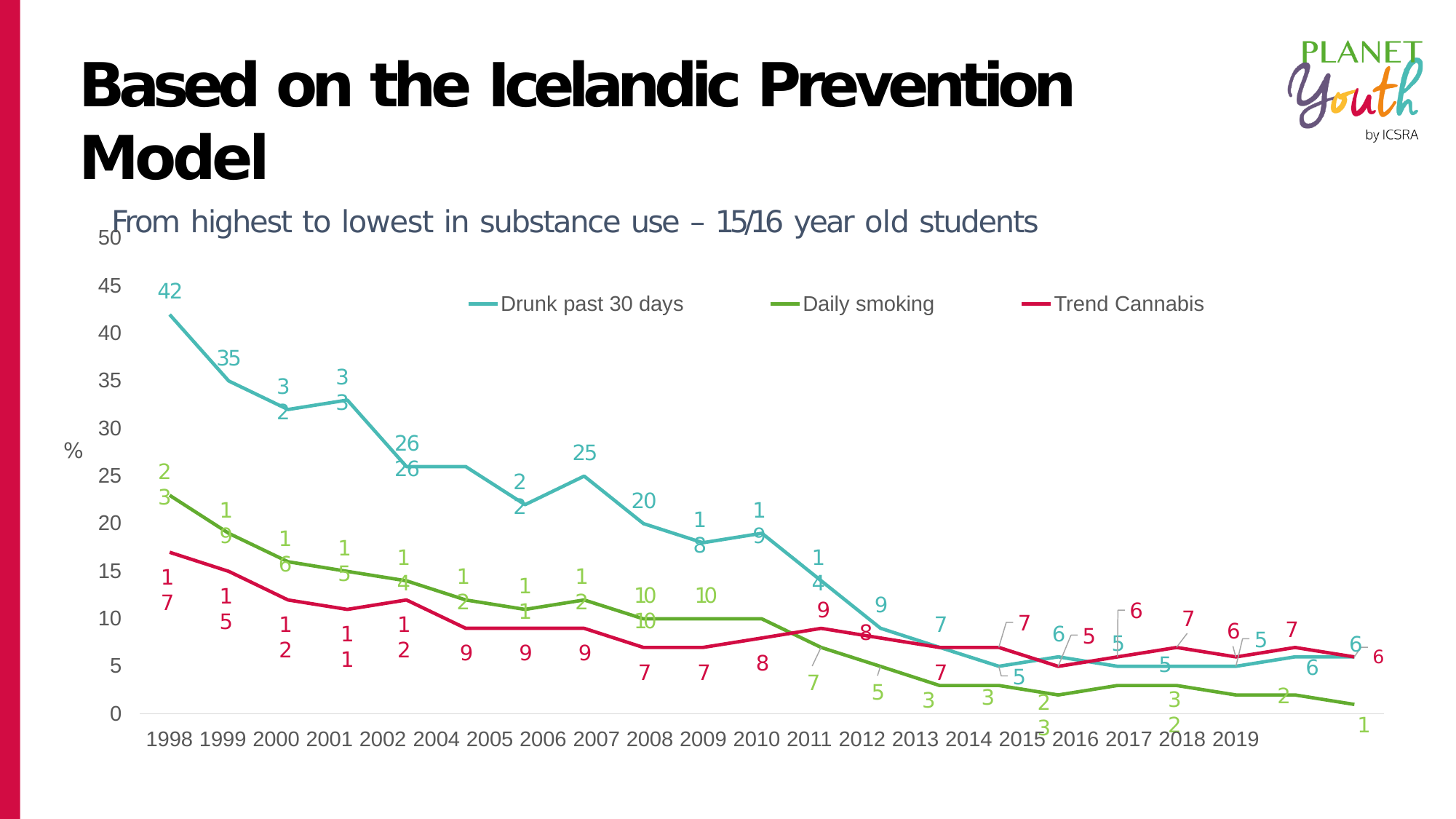

# Based on the Icelandic Prevention Model
From highest to lowest in substance use – 15/16 year old students

50
45
42
Drunk past 30 days
Daily smoking
Trend Cannabis

40
35
33
35
32
30
26	26
%
25
23
25
22
20
19
19
18
20
16
15
14
14
15
12
12
17
11
10	10	10
15
9
9
6
10
7
7
7
7
12
12

7
6
8
6
6 6

1
11
5
5
5
9
9
9
5
3	2

8
5
6
7
7
5
7
5
2
3
3
2	3
0

1998 1999 2000 2001 2002 2004 2005 2006 2007 2008 2009 2010 2011 2012 2013 2014 2015 2016 2017 2018 2019